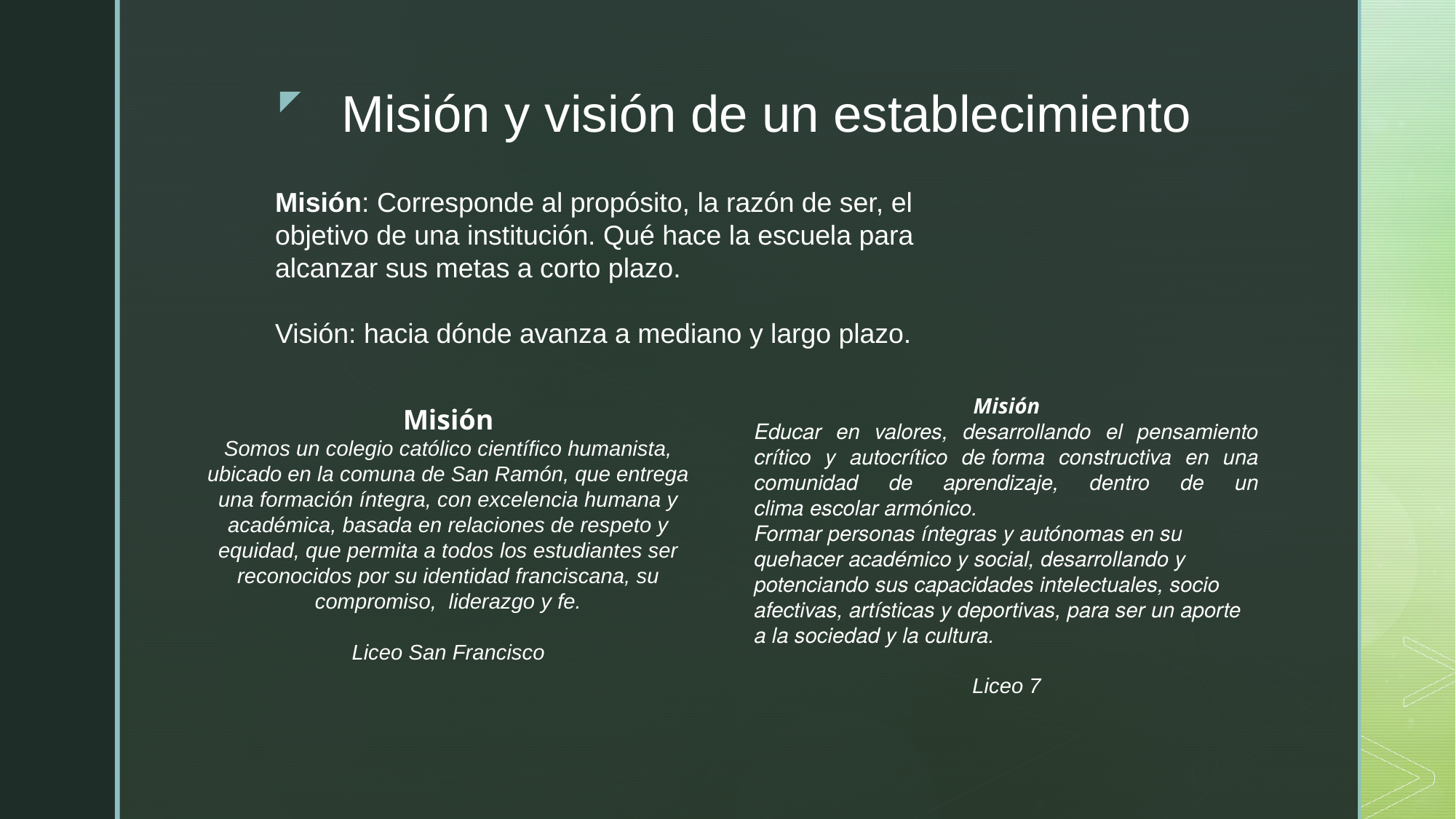

# Misión y visión de un establecimiento
Misión: Corresponde al propósito, la razón de ser, el objetivo de una institución. Qué hace la escuela para alcanzar sus metas a corto plazo.

Visión: hacia dónde avanza a mediano y largo plazo.
Misión
Educar en valores, desarrollando el pensamiento crítico y autocrítico de forma constructiva en una comunidad de aprendizaje, dentro de un clima escolar armónico.
Formar personas íntegras y autónomas en su quehacer académico y social, desarrollando y potenciando sus capacidades intelectuales, socio afectivas, artísticas y deportivas, para ser un aporte a la sociedad y la cultura.

Liceo 7
Misión
Somos un colegio católico científico humanista, ubicado en la comuna de San Ramón, que entrega una formación íntegra, con excelencia humana y académica, basada en relaciones de respeto y equidad, que permita a todos los estudiantes ser reconocidos por su identidad franciscana, su compromiso,  liderazgo y fe.

Liceo San Francisco